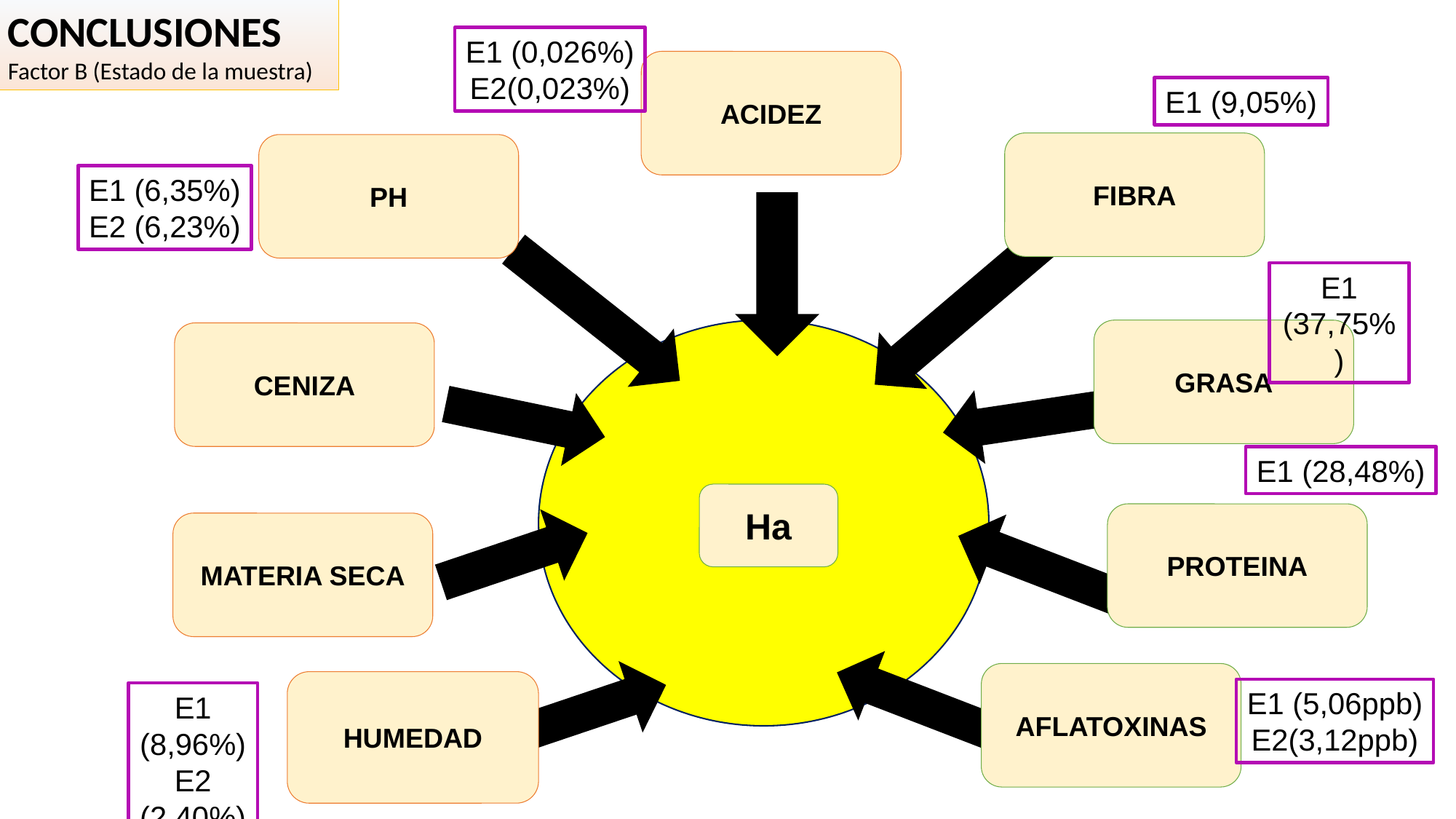

CONCLUSIONES
Factor B (Estado de la muestra)
E1 (0,026%)
E2(0,023%)
ACIDEZ

FIBRA

PH

GRASA

CENIZA

PROTEINA

MATERIA SECA

AFLATOXINAS

HUMEDAD

E1 (9,05%)
E1 (6,35%)
E2 (6,23%)
E1 (37,75%)
E1 (28,48%)
Ha
E1 (5,06ppb)
E2(3,12ppb)
E1 (8,96%)
E2 (2,40%)